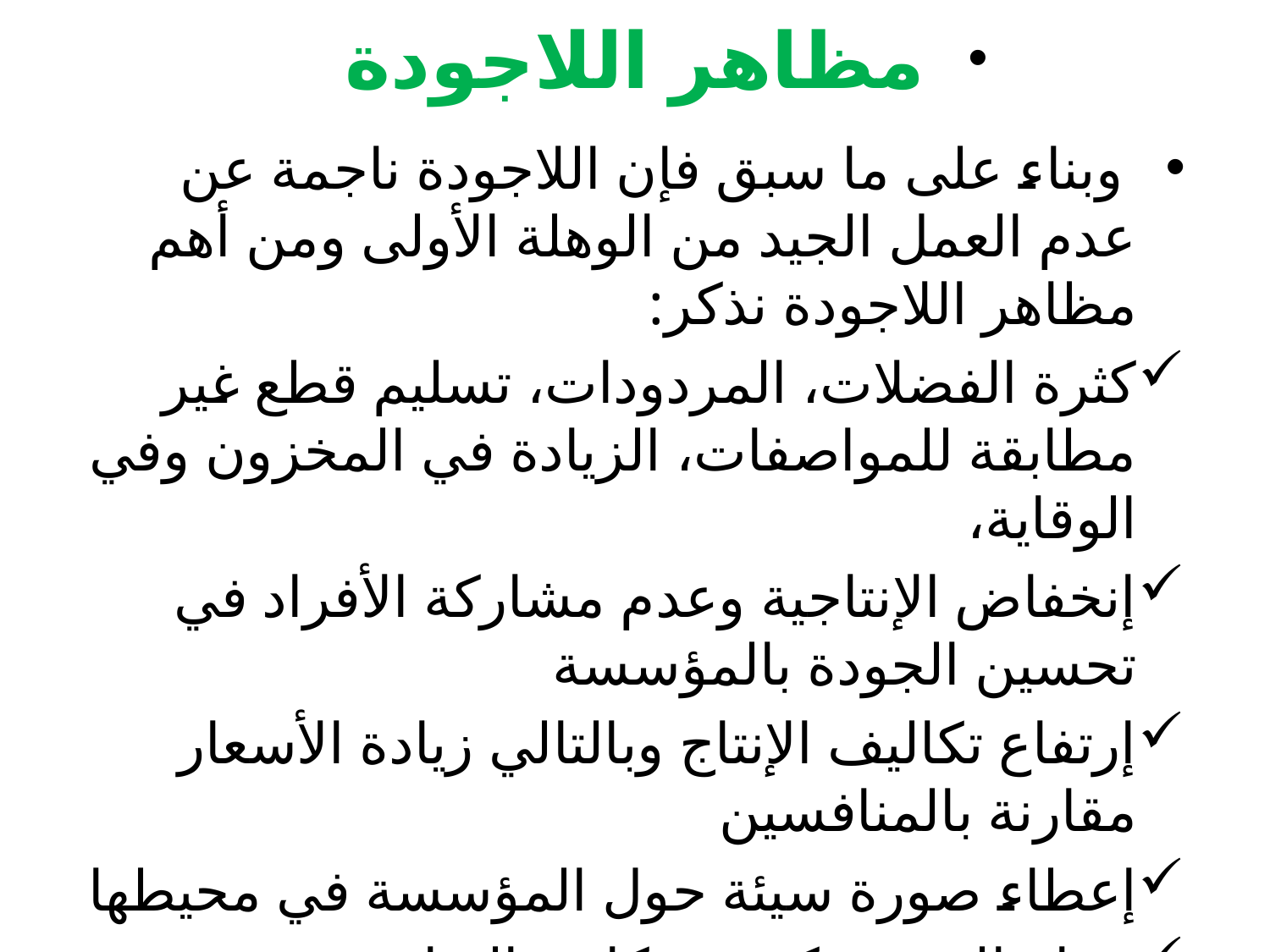

مظاهر اللاجودة
 وبناء على ما سبق فإن اللاجودة ناجمة عن عدم العمل الجيد من الوهلة الأولى ومن أهم مظاهر اللاجودة نذكر:
كثرة الفضلات، المردودات، تسليم قطع غير مطابقة للمواصفات، الزيادة في المخزون وفي الوقاية،
إنخفاض الإنتاجية وعدم مشاركة الأفراد في تحسين الجودة بالمؤسسة
إرتفاع تكاليف الإنتاج وبالتالي زيادة الأسعار مقارنة بالمنافسين
إعطاء صورة سيئة حول المؤسسة في محيطها
ضياع الوقت وكثرة شكاوي الزبائن